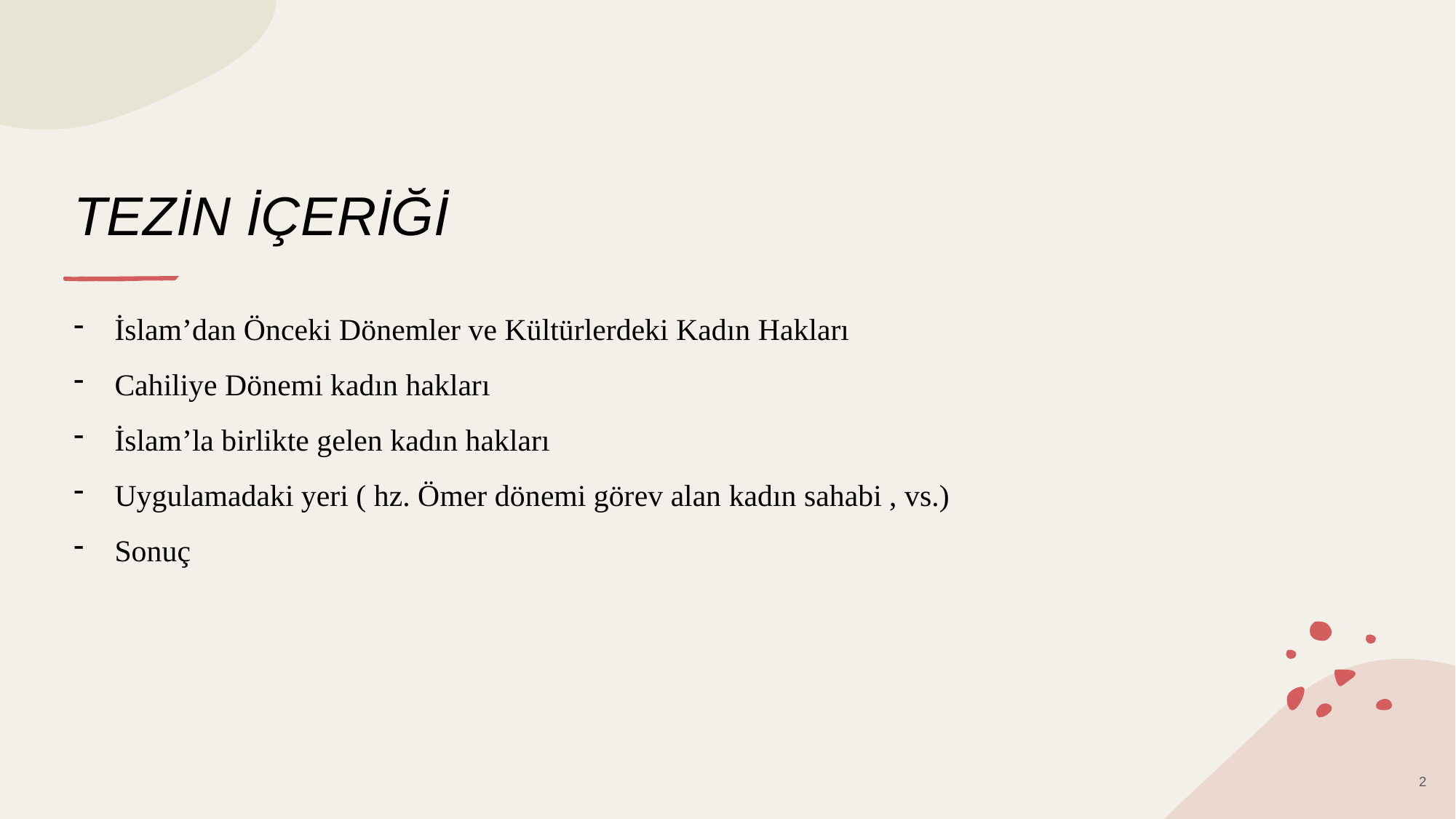

# TEZİN İÇERİĞİ
İslam’dan Önceki Dönemler ve Kültürlerdeki Kadın Hakları
Cahiliye Dönemi kadın hakları
İslam’la birlikte gelen kadın hakları
Uygulamadaki yeri ( hz. Ömer dönemi görev alan kadın sahabi , vs.)
Sonuç
2